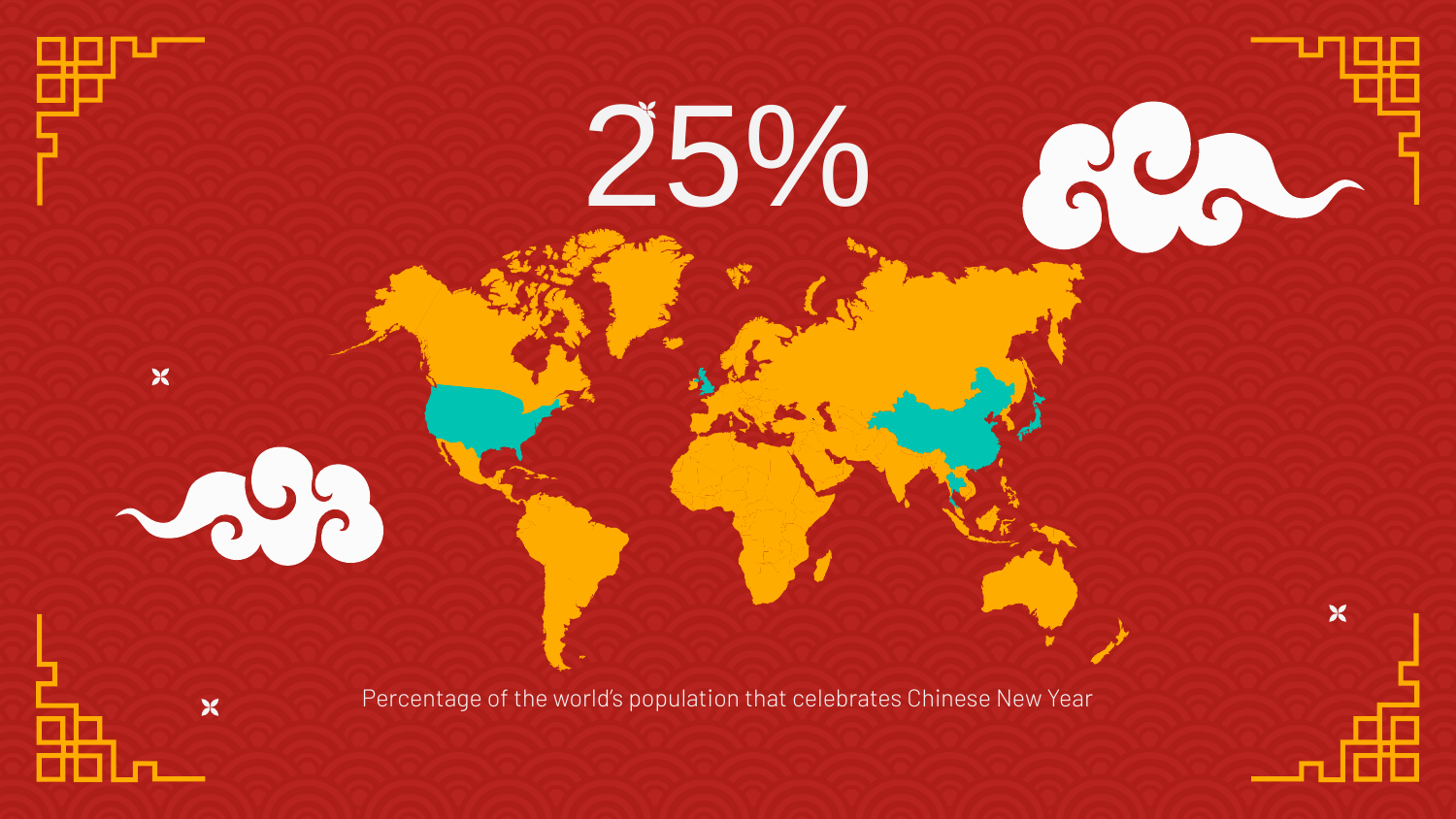

# 25%

Percentage of the world’s population that celebrates Chinese New Year